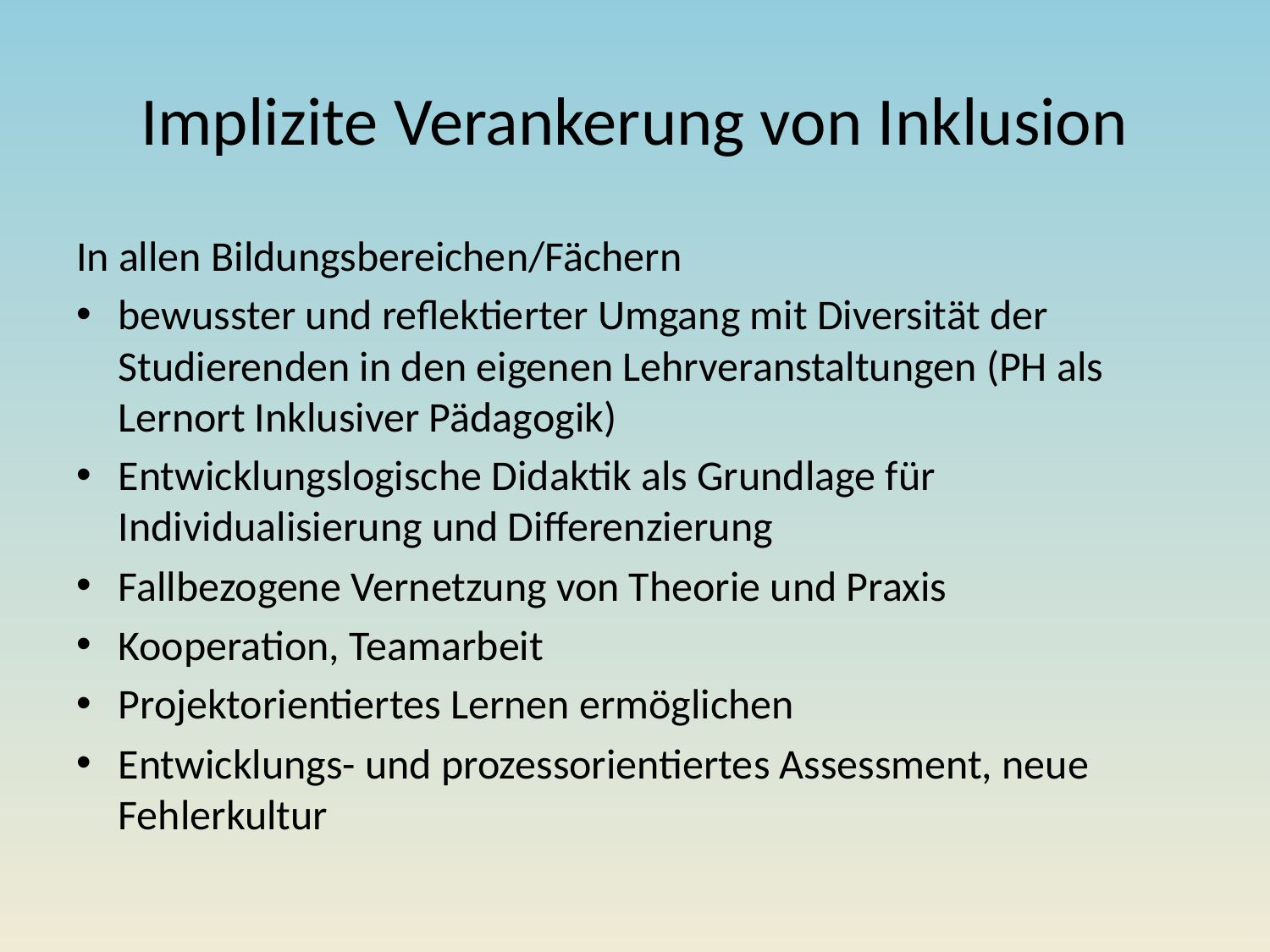

# Implizite Verankerung von Inklusion
In allen Bildungsbereichen/Fächern
bewusster und reflektierter Umgang mit Diversität der Studierenden in den eigenen Lehrveranstaltungen (PH als Lernort Inklusiver Pädagogik)
Entwicklungslogische Didaktik als Grundlage für Individualisierung und Differenzierung
Fallbezogene Vernetzung von Theorie und Praxis
Kooperation, Teamarbeit
Projektorientiertes Lernen ermöglichen
Entwicklungs- und prozessorientiertes Assessment, neue Fehlerkultur